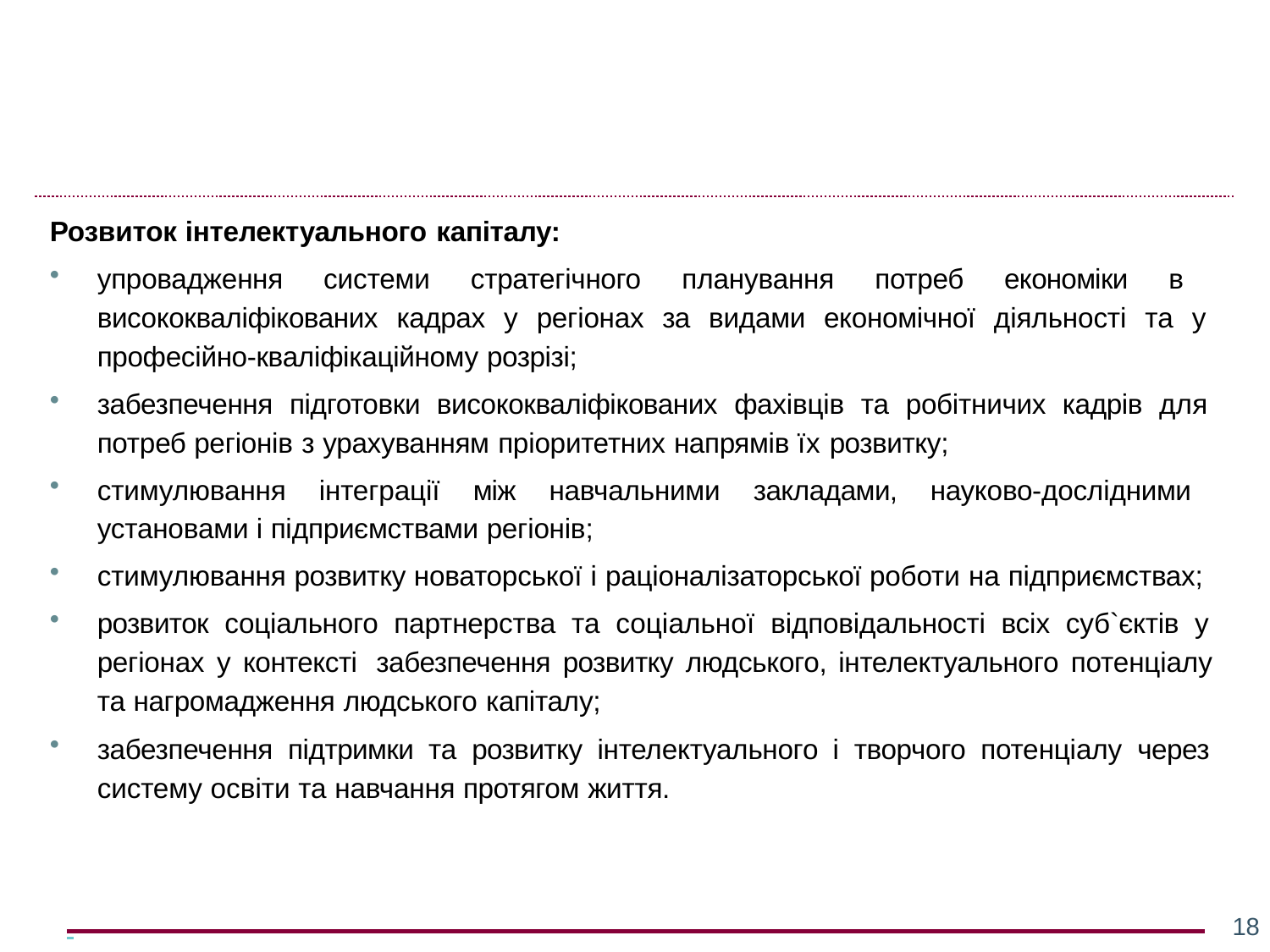

Розвиток інтелектуального капіталу:
упровадження системи стратегічного планування потреб економіки в  висококваліфікованих кадрах у регіонах за видами економічної діяльності та у  професійно-кваліфікаційному розрізі;
забезпечення підготовки висококваліфікованих фахівців та робітничих кадрів для  потреб регіонів з урахуванням пріоритетних напрямів їх розвитку;
стимулювання інтеграції між навчальними закладами, науково-дослідними  установами і підприємствами регіонів;
стимулювання розвитку новаторської і раціоналізаторської роботи на підприємствах;
розвиток соціального партнерства та соціальної відповідальності всіх суб`єктів у  регіонах у контексті забезпечення розвитку людського, інтелектуального потенціалу  та нагромадження людського капіталу;
забезпечення підтримки та розвитку інтелектуального і творчого потенціалу через  систему освіти та навчання протягом життя.
 		18